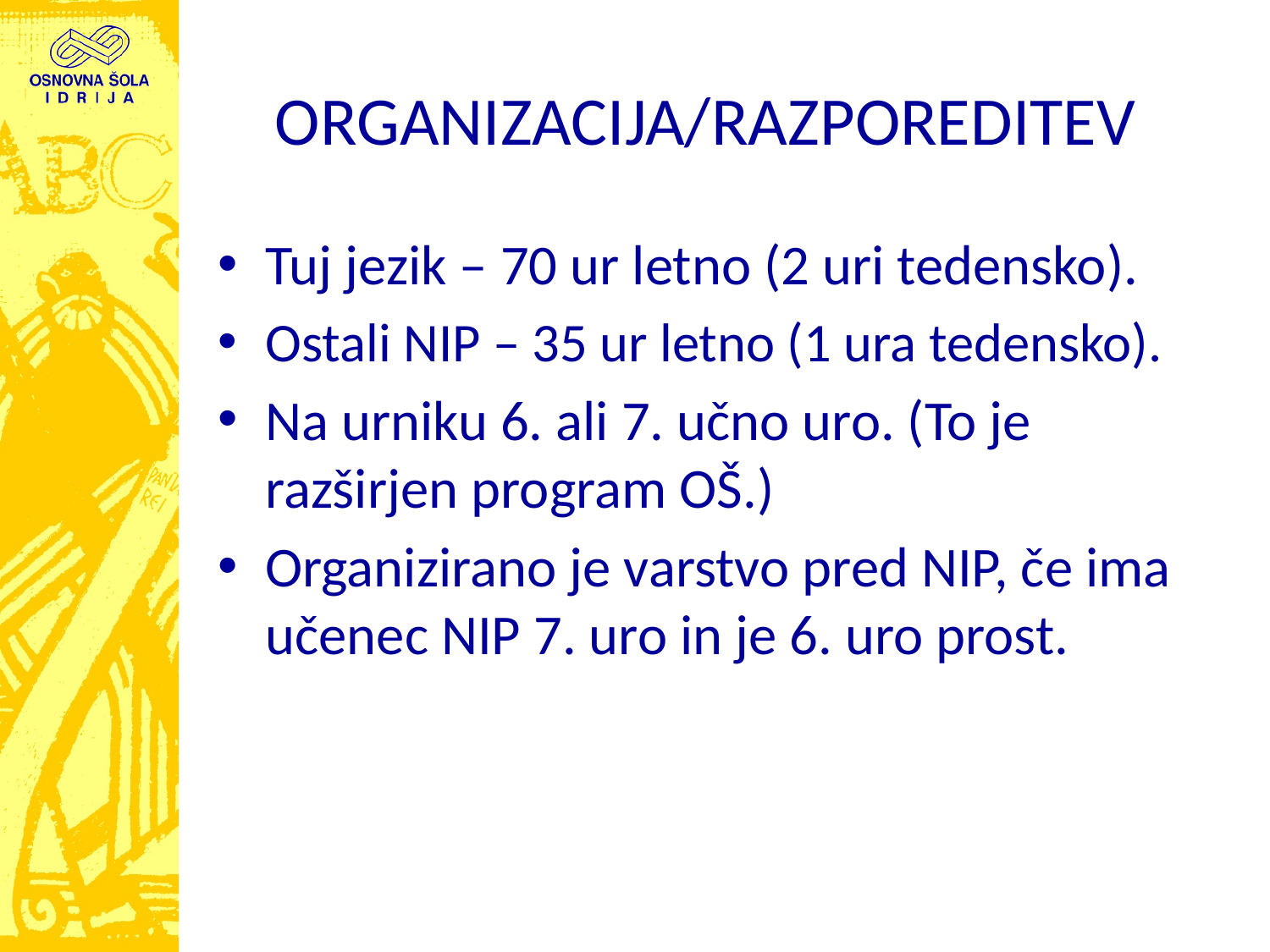

# ORGANIZACIJA/RAZPOREDITEV
Tuj jezik – 70 ur letno (2 uri tedensko).
Ostali NIP – 35 ur letno (1 ura tedensko).
Na urniku 6. ali 7. učno uro. (To je razširjen program OŠ.)
Organizirano je varstvo pred NIP, če ima učenec NIP 7. uro in je 6. uro prost.